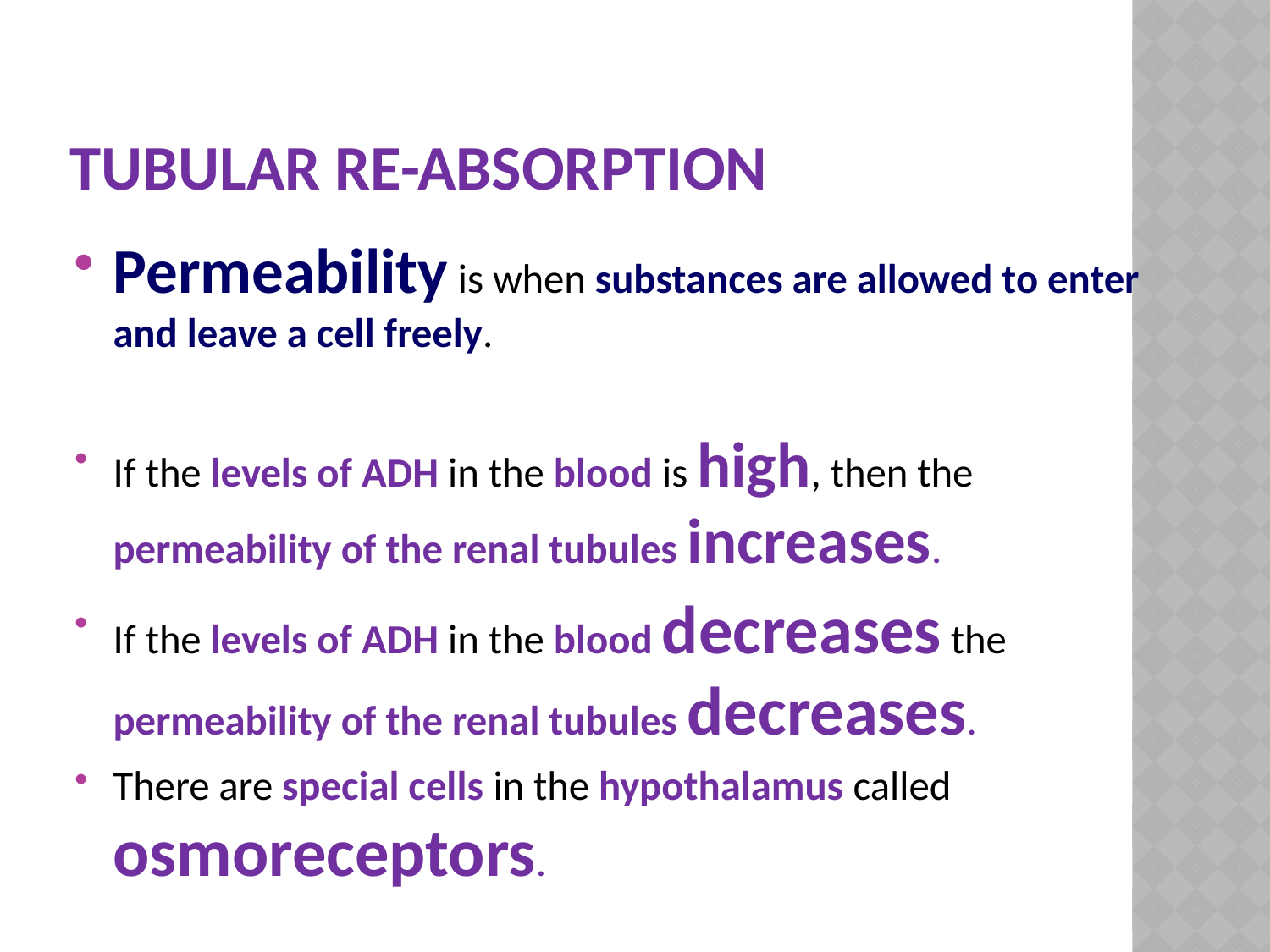

# Tubular Re-absorption
Permeability is when substances are allowed to enter and leave a cell freely.

If the levels of ADH in the blood is high, then the permeability of the renal tubules increases.
If the levels of ADH in the blood decreases the permeability of the renal tubules decreases.
There are special cells in the hypothalamus called osmoreceptors.